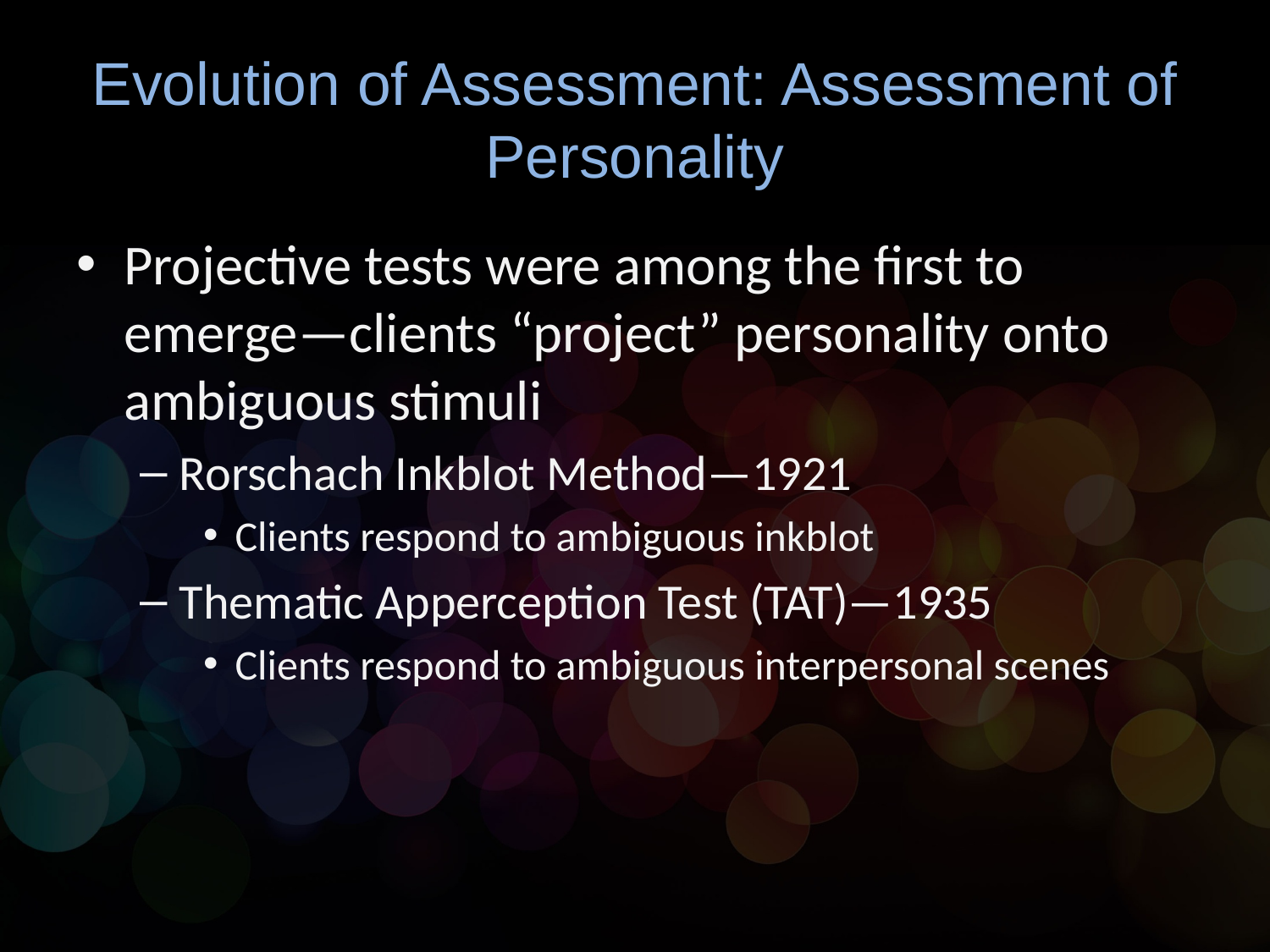

# Evolution of Assessment: Assessment of Personality
Projective tests were among the first to emerge—clients “project” personality onto ambiguous stimuli
Rorschach Inkblot Method—1921
Clients respond to ambiguous inkblot
Thematic Apperception Test (TAT)—1935
Clients respond to ambiguous interpersonal scenes